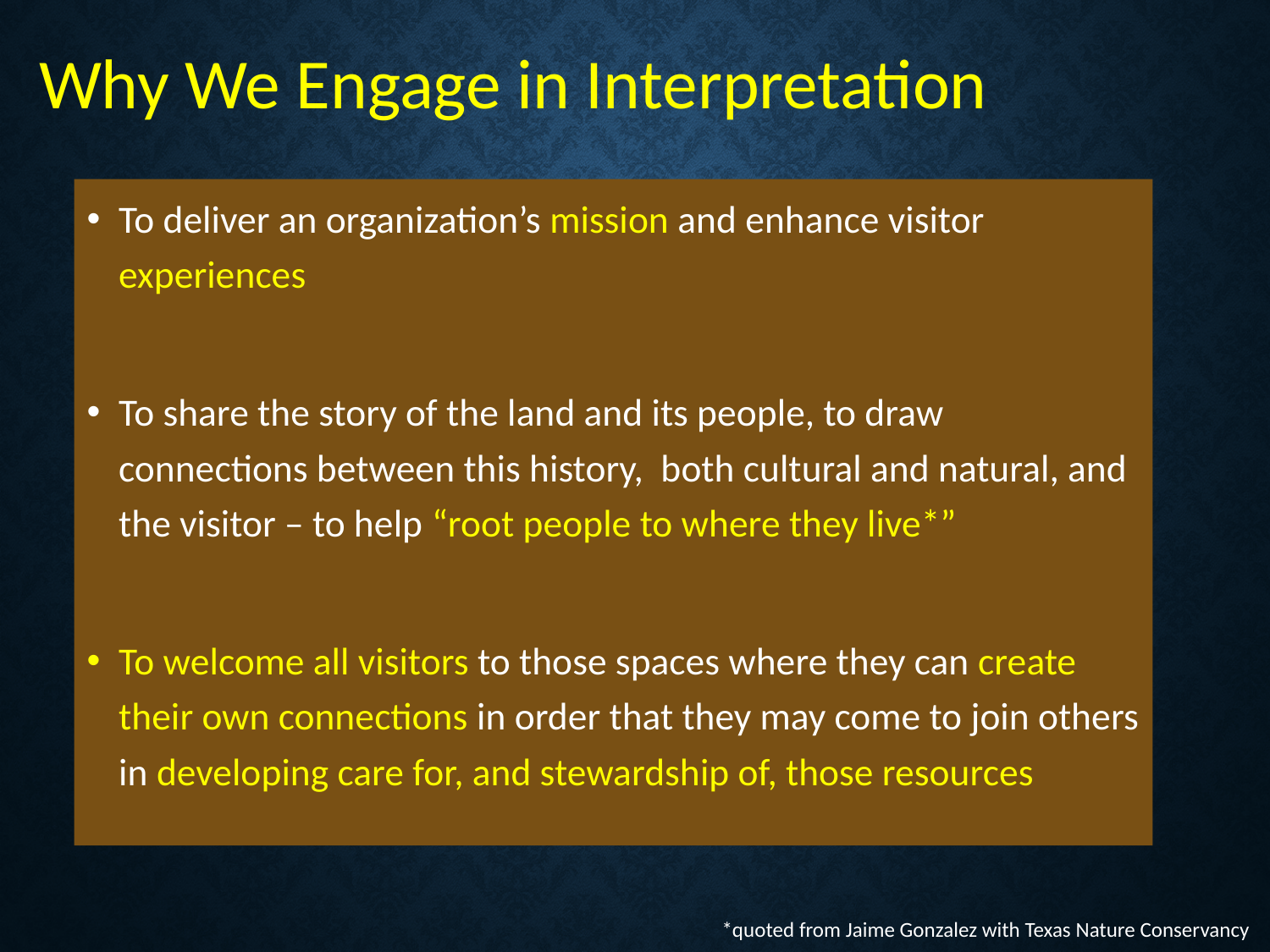

Why We Engage in Interpretation
To deliver an organization’s mission and enhance visitor experiences

To share the story of the land and its people, to draw connections between this history,  both cultural and natural, and the visitor – to help “root people to where they live*”

To welcome all visitors to those spaces where they can create their own connections in order that they may come to join others in developing care for, and stewardship of, those resources
*quoted from Jaime Gonzalez with Texas Nature Conservancy